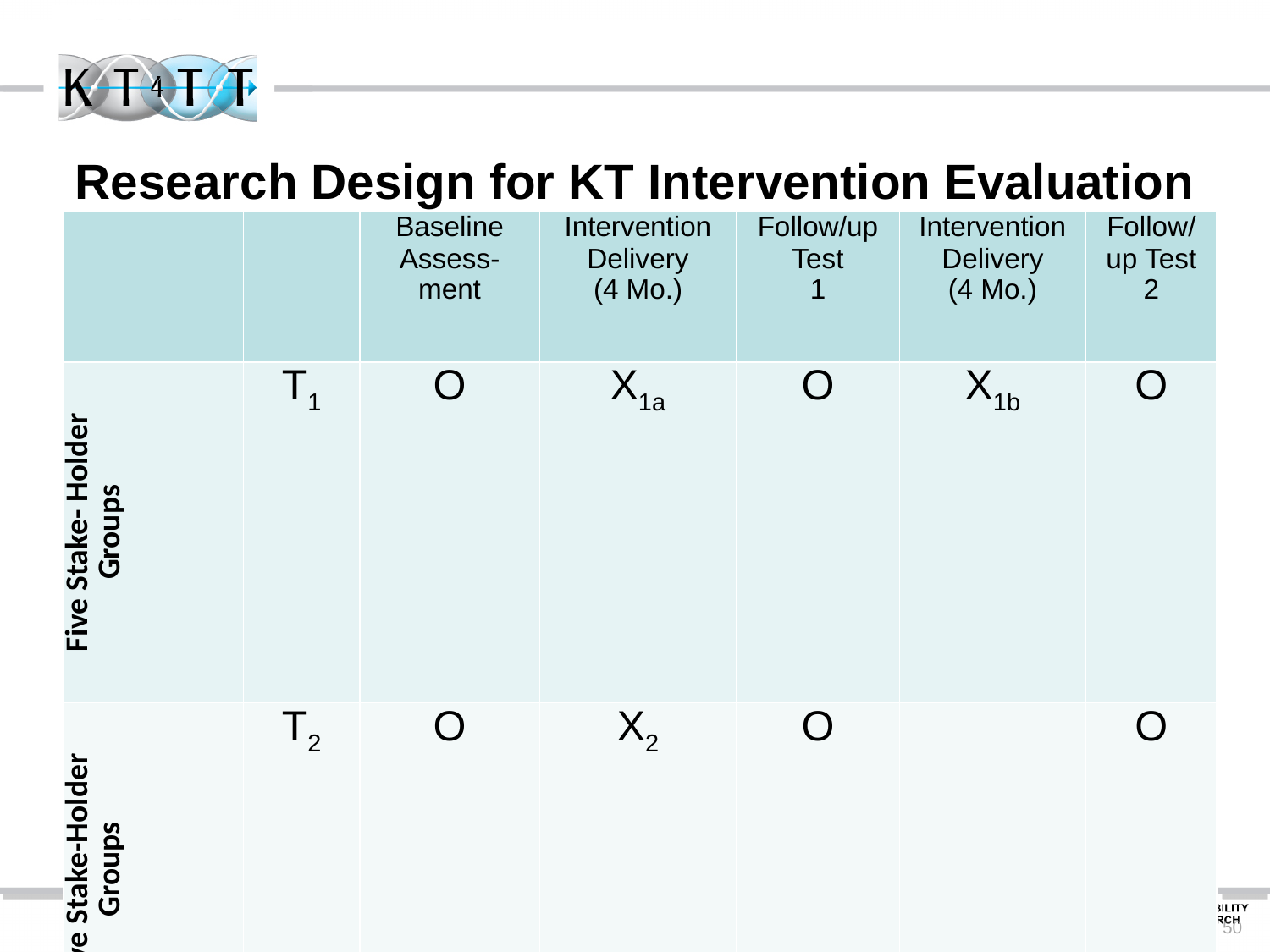

Research Design for KT Intervention Evaluation
|  |  | Baseline Assess-ment | Intervention Delivery (4 Mo.) | Follow/up Test 1 | Intervention Delivery (4 Mo.) | Follow/ up Test 2 |
| --- | --- | --- | --- | --- | --- | --- |
| Five Stake- Holder Groups | T1 | O | X1a | O | X1b | O |
| Five Stake-Holder Groups | T2 | O | X2 | O |  | O |
| Five Stake-Holder Groups | C | O |  | O |  | O |
| Where T1 = group exposed to TTDK; T2 = group exposed to TDK; C = Control group; O = Observation (via LOKUS); X1a and X1b are components of TTDK method; & X2 = TDK method. |  |  |  |  |  |  |